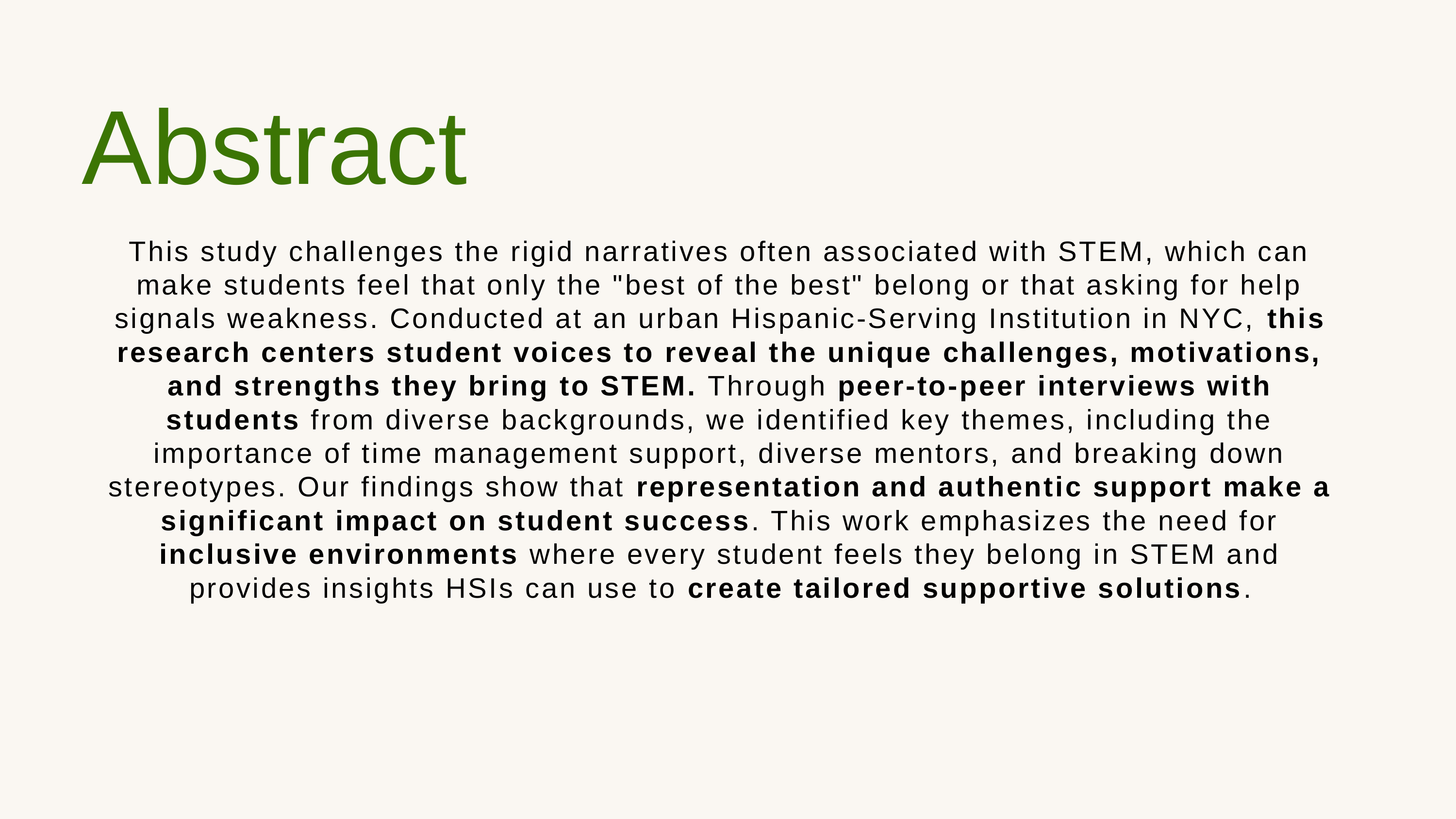

Thesis Defense
Abstract
This study challenges the rigid narratives often associated with STEM, which can make students feel that only the "best of the best" belong or that asking for help signals weakness. Conducted at an urban Hispanic-Serving Institution in NYC, this research centers student voices to reveal the unique challenges, motivations, and strengths they bring to STEM. Through peer-to-peer interviews with students from diverse backgrounds, we identified key themes, including the importance of time management support, diverse mentors, and breaking down stereotypes. Our findings show that representation and authentic support make a significant impact on student success. This work emphasizes the need for inclusive environments where every student feels they belong in STEM and provides insights HSIs can use to create tailored supportive solutions.